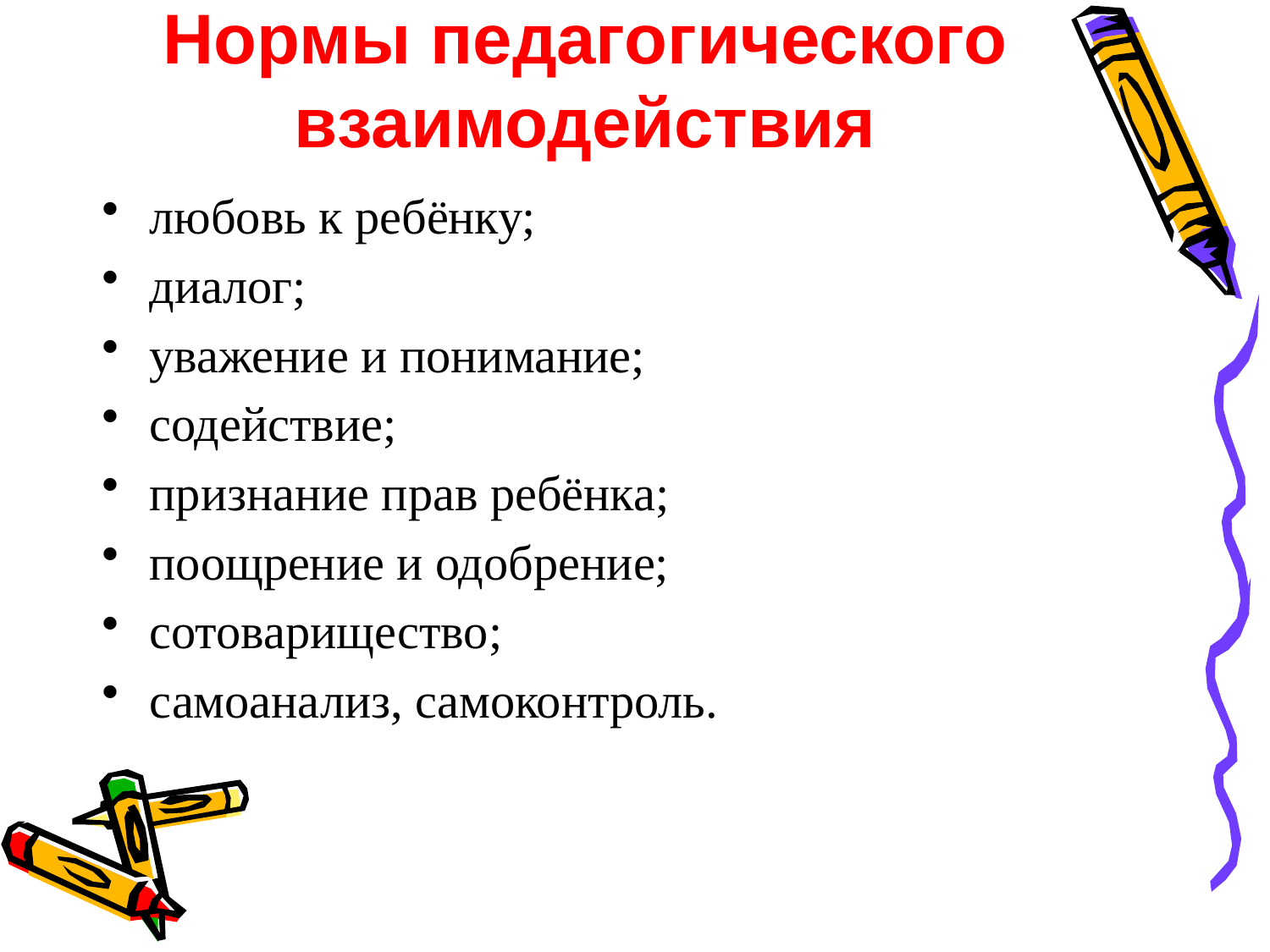

# Нормы педагогического взаимодействия
любовь к ребёнку;
диалог;
уважение и понимание;
содействие;
признание прав ребёнка;
поощрение и одобрение;
сотоварищество;
самоанализ, самоконтроль.